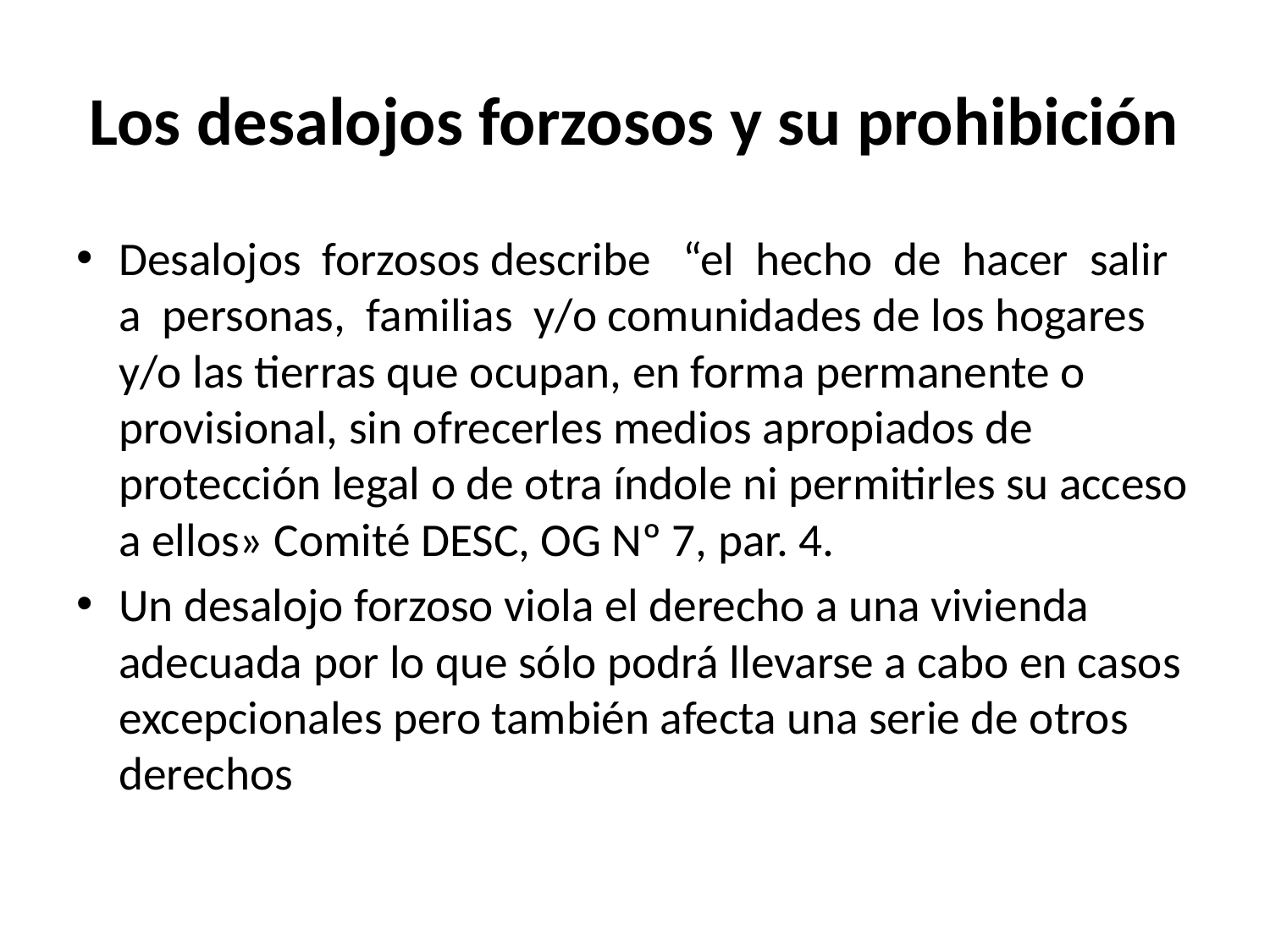

# Los desalojos forzosos y su prohibición
Desalojos  forzosos describe   “el  hecho  de  hacer  salir  a  personas,  familias  y/o comunidades de los hogares y/o las tierras que ocupan, en forma permanente o provisional, sin ofrecerles medios apropiados de protección legal o de otra índole ni permitirles su acceso a ellos» Comité DESC, OG Nº 7, par. 4.
Un desalojo forzoso viola el derecho a una vivienda adecuada por lo que sólo podrá llevarse a cabo en casos excepcionales pero también afecta una serie de otros derechos